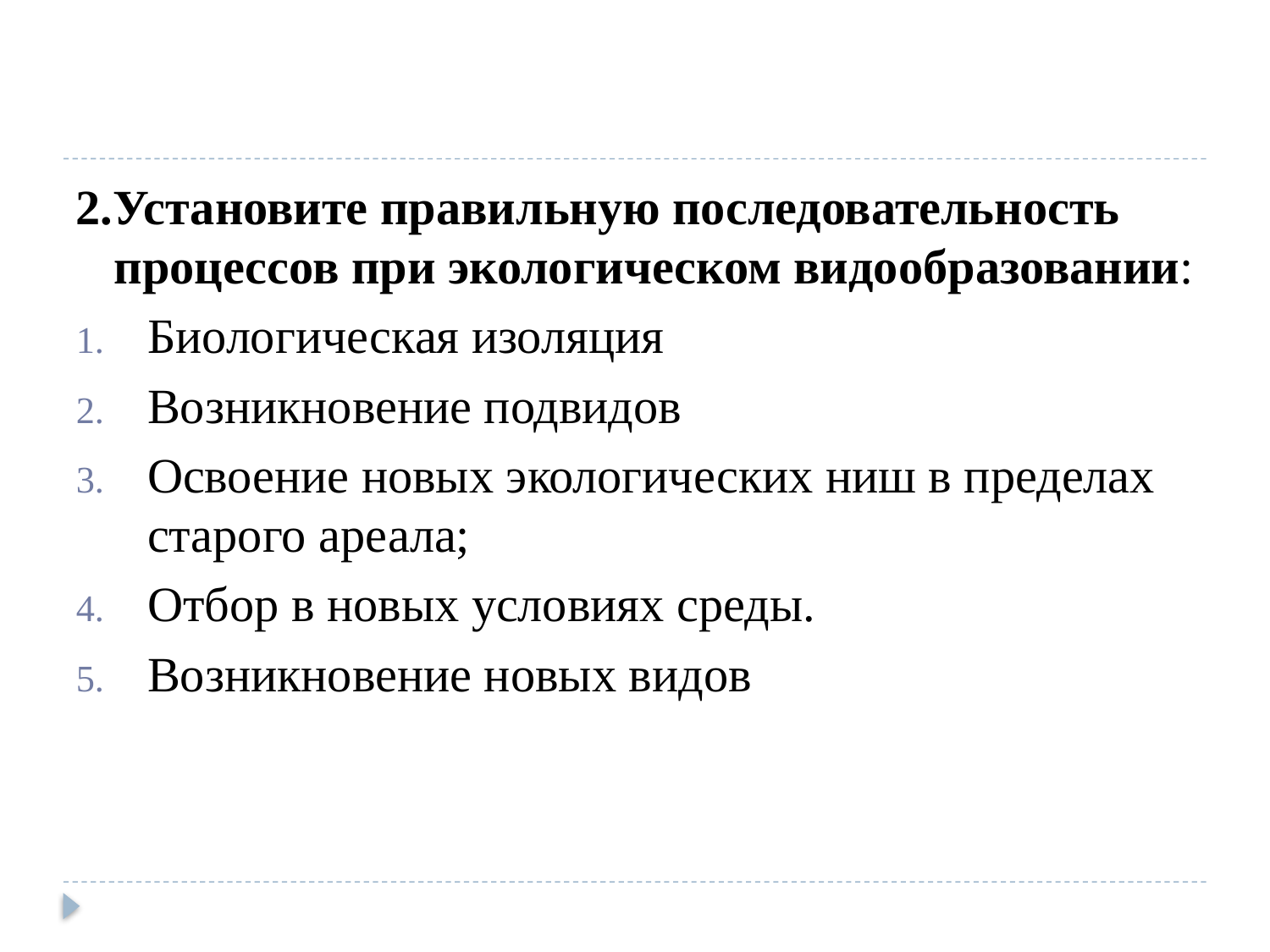

#
2.Установите правильную последовательность процессов при экологическом видообразовании:
Биологическая изоляция
Возникновение подвидов
Освоение новых экологических ниш в пределах старого ареала;
Отбор в новых условиях среды.
Возникновение новых видов